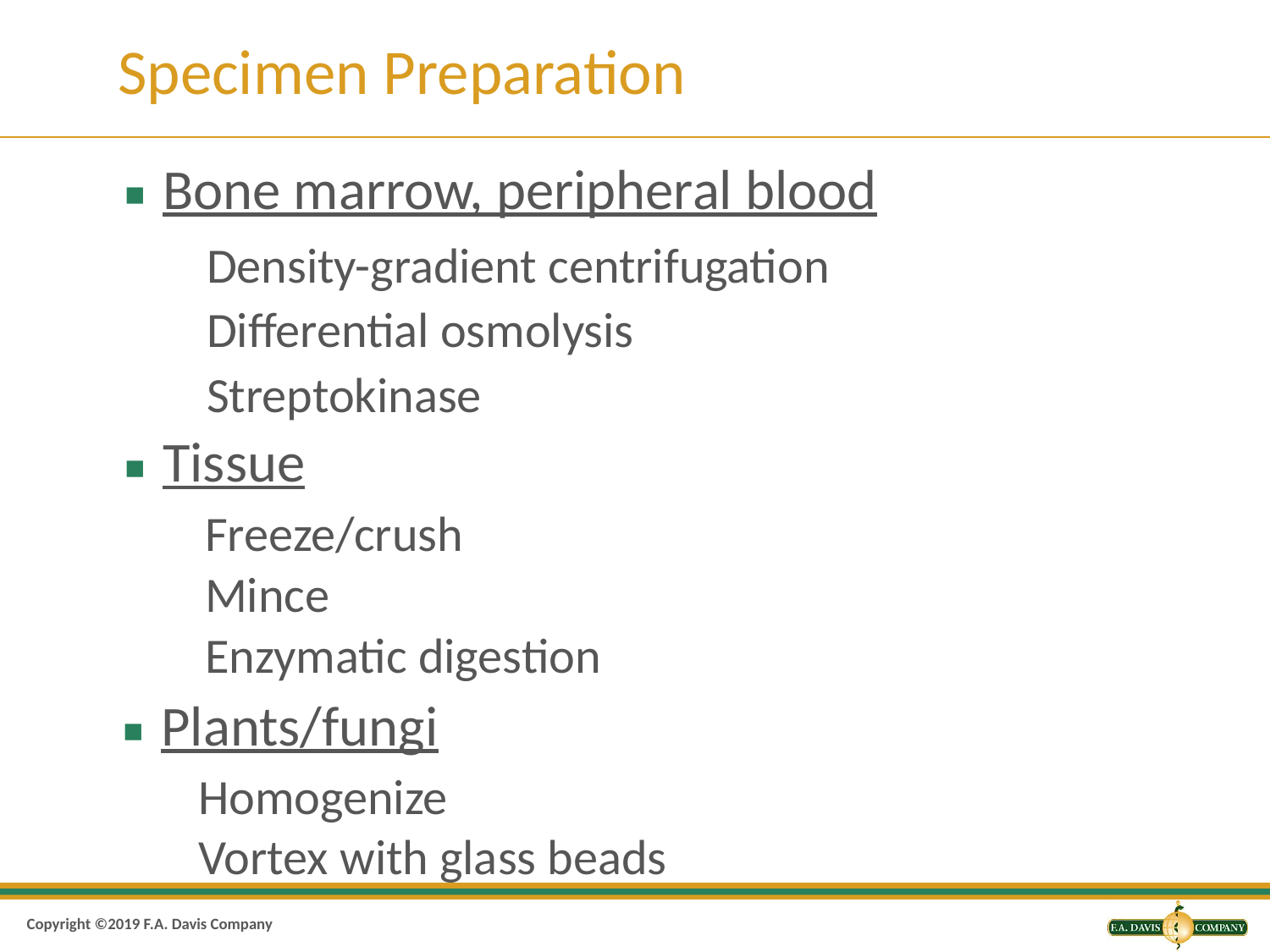

# Specimen Preparation
Bone marrow, peripheral blood
     Density-gradient centrifugation
     Differential osmolysis
     Streptokinase
Tissue
Freeze/crush
Mince
Enzymatic digestion
Plants/fungi
Homogenize
Vortex with glass beads